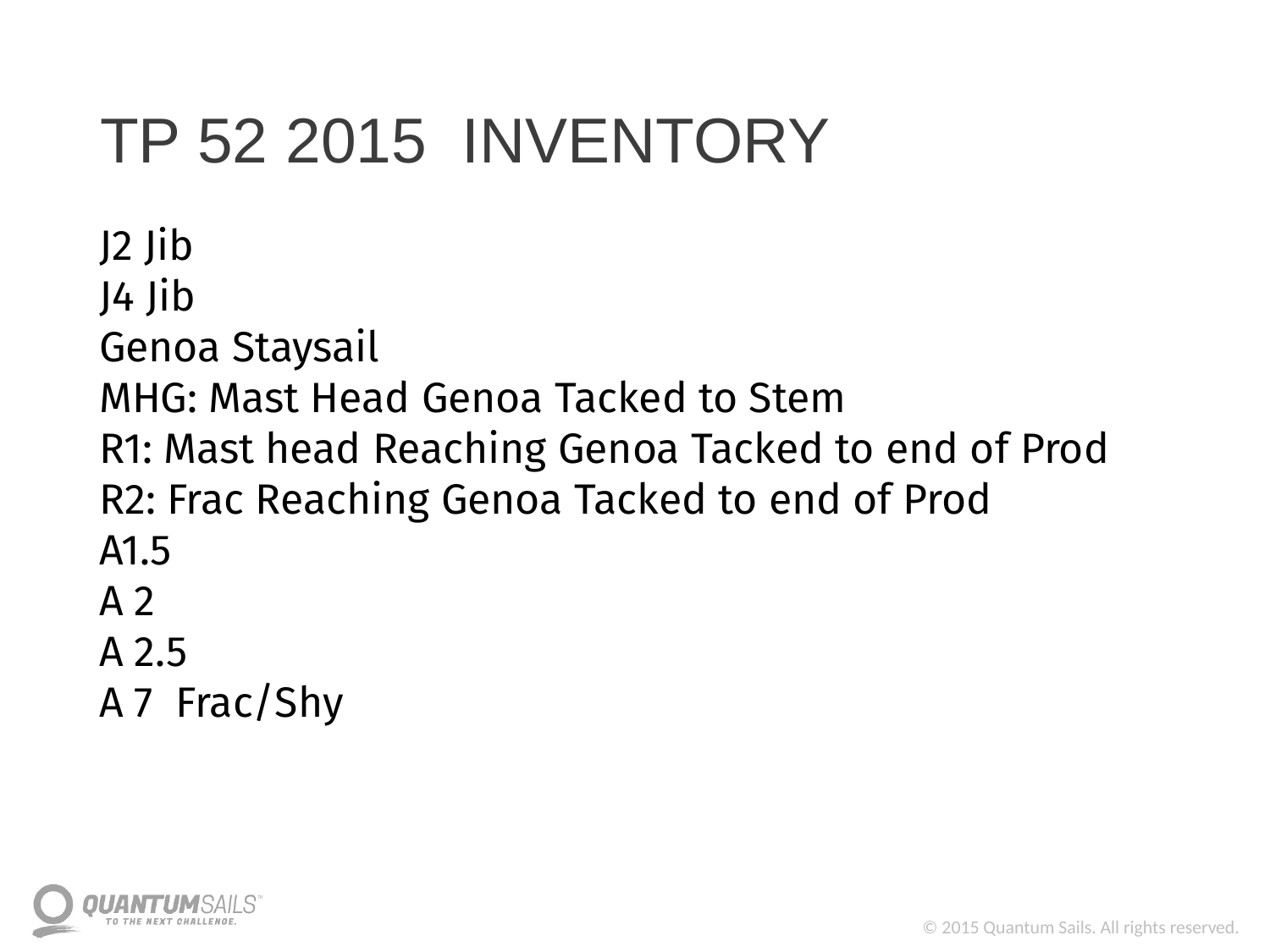

# TP 52 2015  INVENTORY
J2 Jib
J4 Jib
Genoa Staysail
MHG: Mast Head Genoa Tacked to Stem
R1: Mast head Reaching Genoa Tacked to end of Prod
R2: Frac Reaching Genoa Tacked to end of Prod
A1.5
A 2
A 2.5
A 7  Frac/Shy